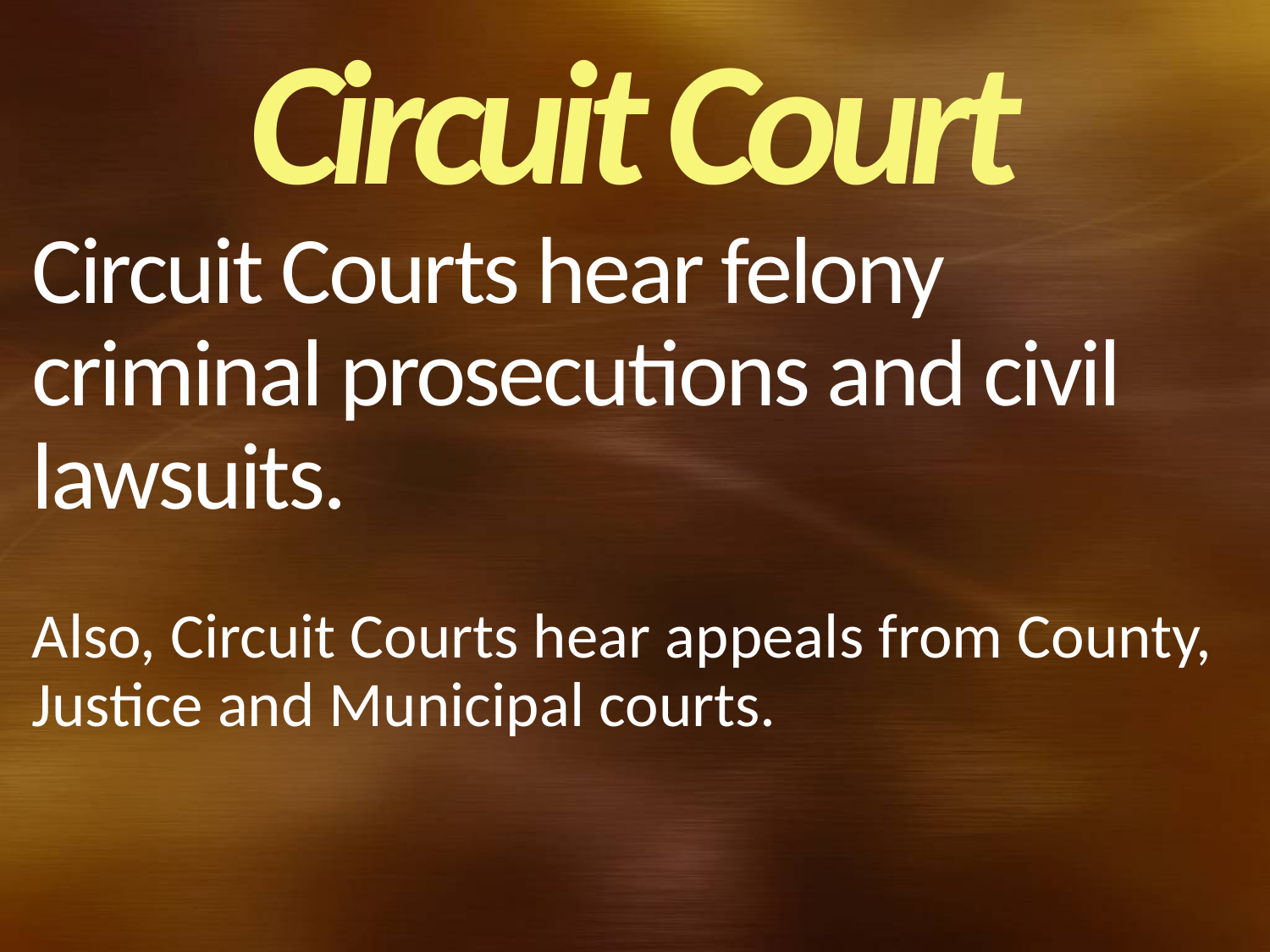

Circuit Court
# Circuit Courts hear felony criminal prosecutions and civil lawsuits.
Also, Circuit Courts hear appeals from County, Justice and Municipal courts.